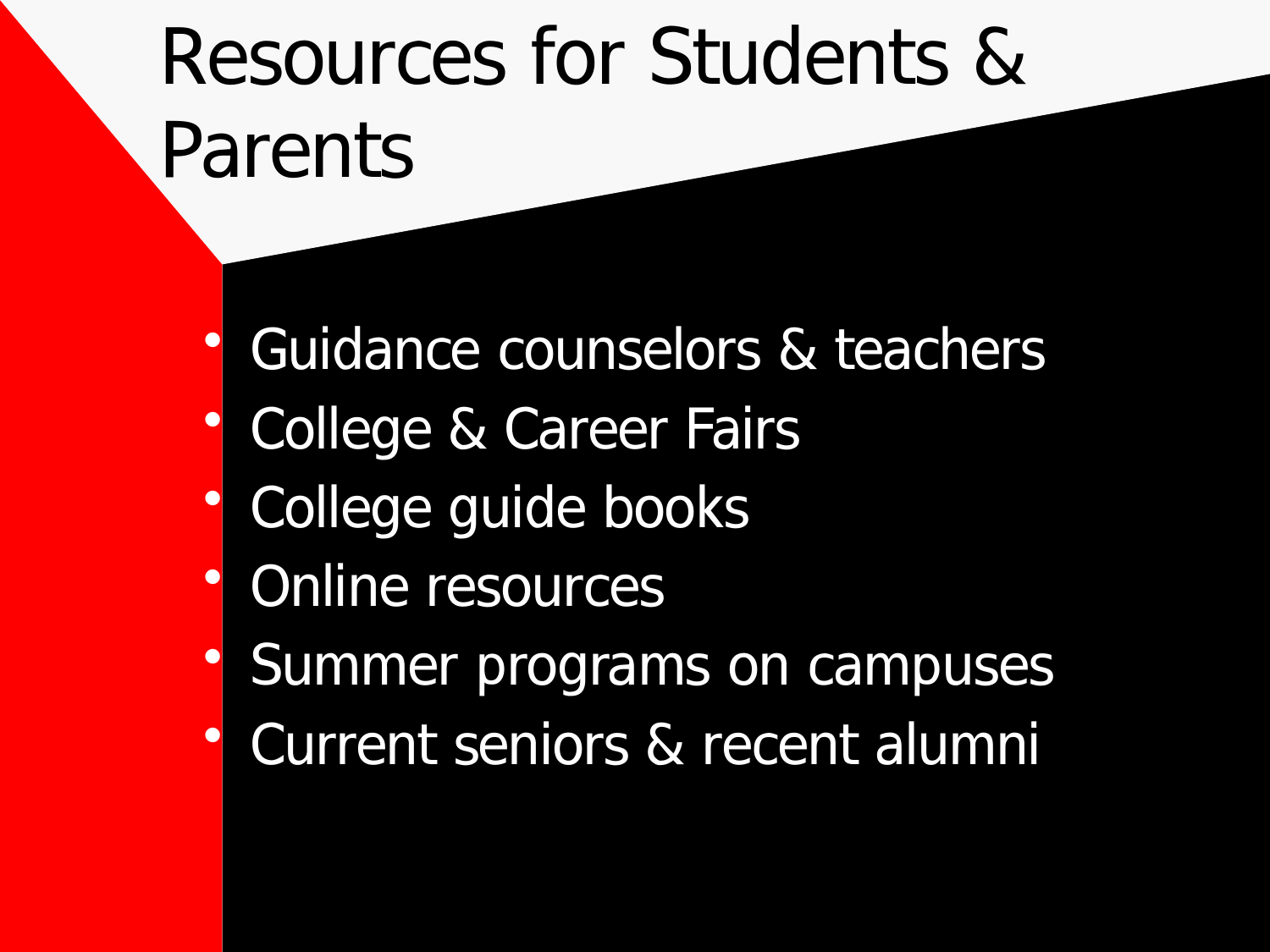

# Resources for Students & Parents
Guidance counselors & teachers
College & Career Fairs
College guide books
Online resources
Summer programs on campuses
Current seniors & recent alumni